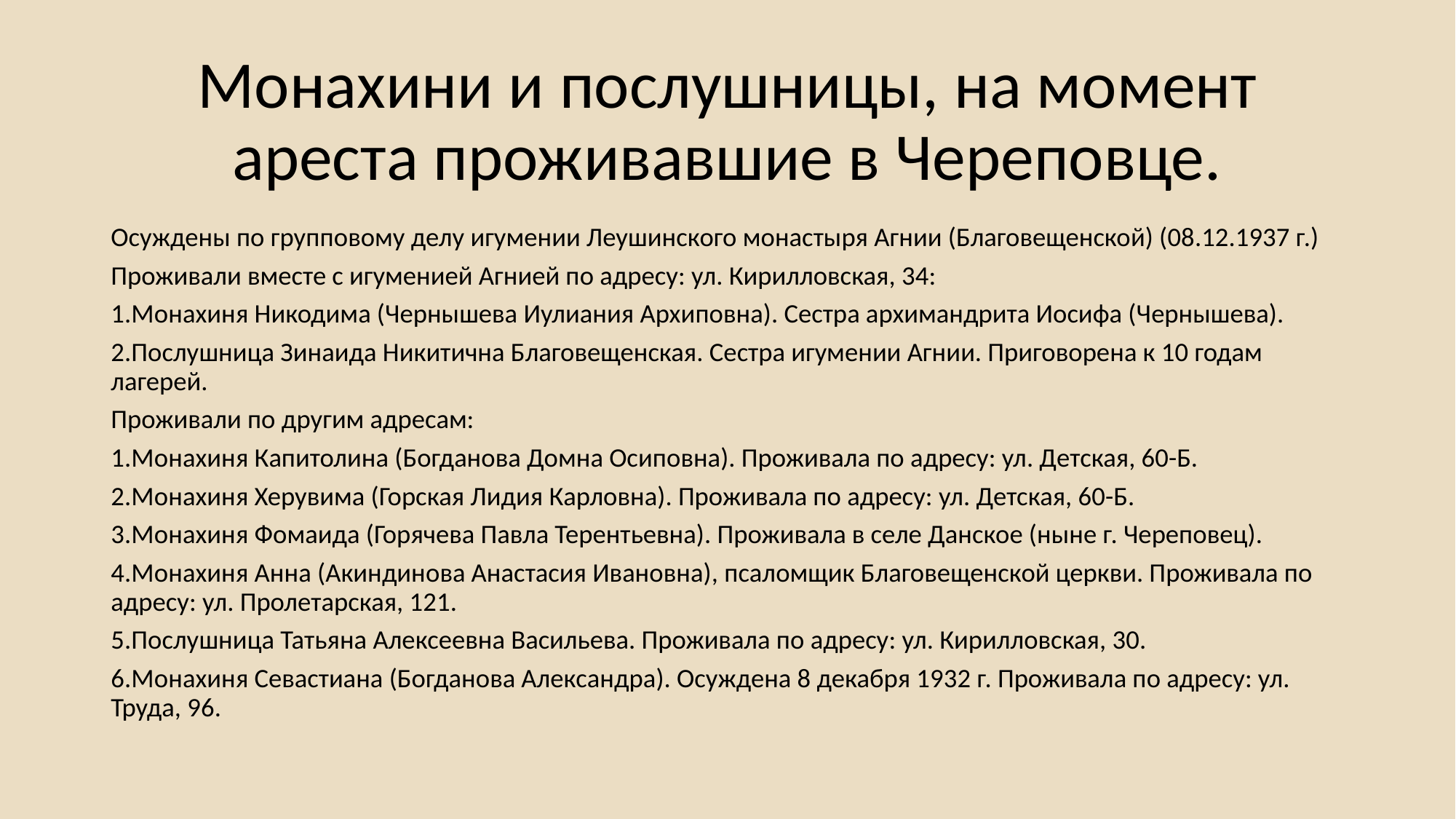

# Монахини и послушницы, на момент ареста проживавшие в Череповце.
Осуждены по групповому делу игумении Леушинского монастыря Агнии (Благовещенской) (08.12.1937 г.)
Проживали вместе с игуменией Агнией по адресу: ул. Кирилловская, 34:
1.Монахиня Никодима (Чернышева Иулиания Архиповна). Сестра архимандрита Иосифа (Чернышева).
2.Послушница Зинаида Никитична Благовещенская. Сестра игумении Агнии. Приговорена к 10 годам лагерей.
Проживали по другим адресам:
1.Монахиня Капитолина (Богданова Домна Осиповна). Проживала по адресу: ул. Детская, 60-Б.
2.Монахиня Херувима (Горская Лидия Карловна). Проживала по адресу: ул. Детская, 60-Б.
3.Монахиня Фомаида (Горячева Павла Терентьевна). Проживала в селе Данское (ныне г. Череповец).
4.Монахиня Анна (Акиндинова Анастасия Ивановна), псаломщик Благовещенской церкви. Проживала по адресу: ул. Пролетарская, 121.
5.Послушница Татьяна Алексеевна Васильева. Проживала по адресу: ул. Кирилловская, 30.
6.Монахиня Севастиана (Богданова Александра). Осуждена 8 декабря 1932 г. Проживала по адресу: ул. Труда, 96.